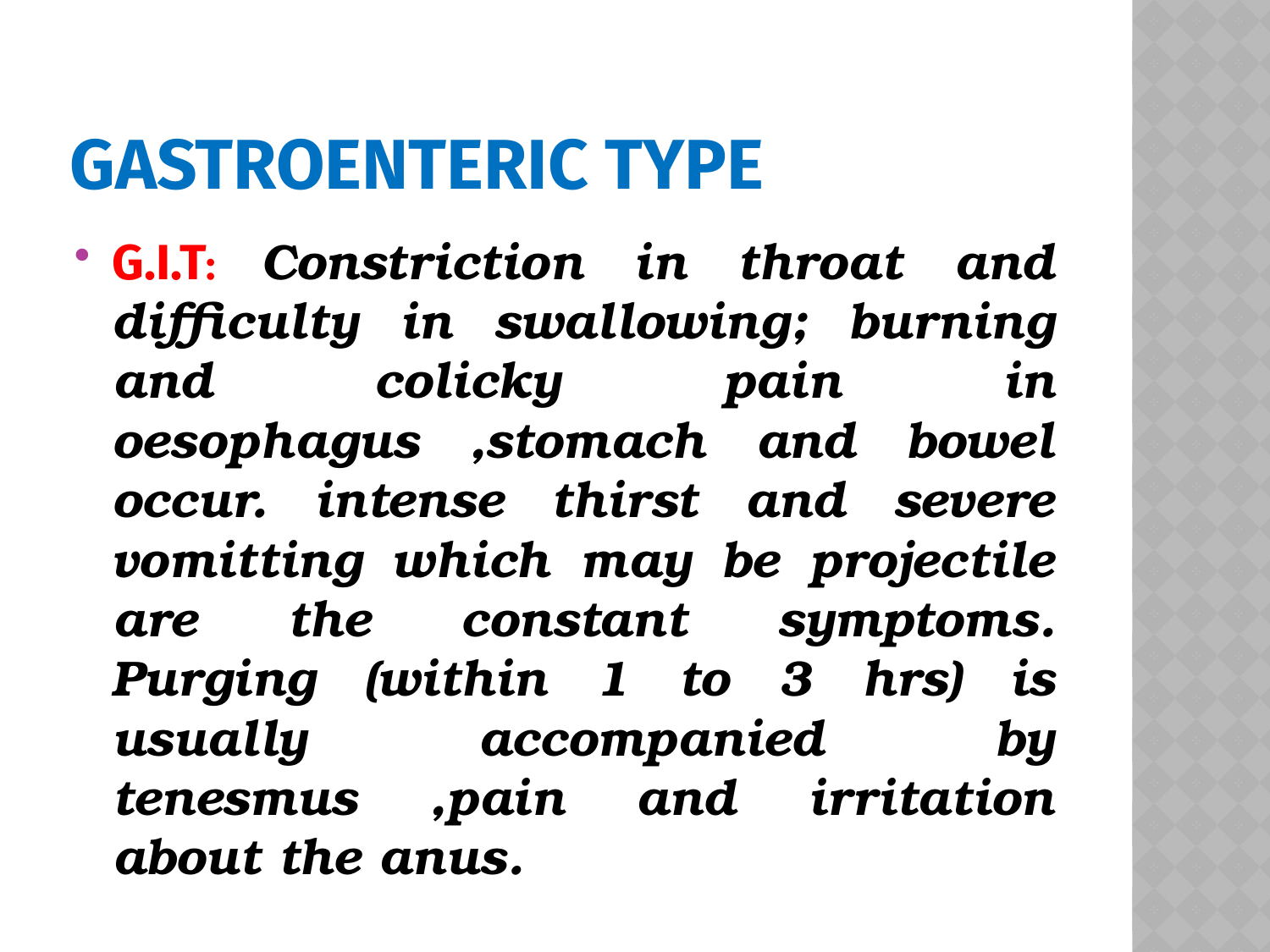

# GASTROENTERIC TYPE
G.I.T: Constriction in throat and difficulty in swallowing; burning and colicky pain in oesophagus ,stomach and bowel occur. intense thirst and severe vomitting which may be projectile are the constant symptoms. Purging (within 1 to 3 hrs) is usually accompanied by tenesmus ,pain and irritation about the anus.